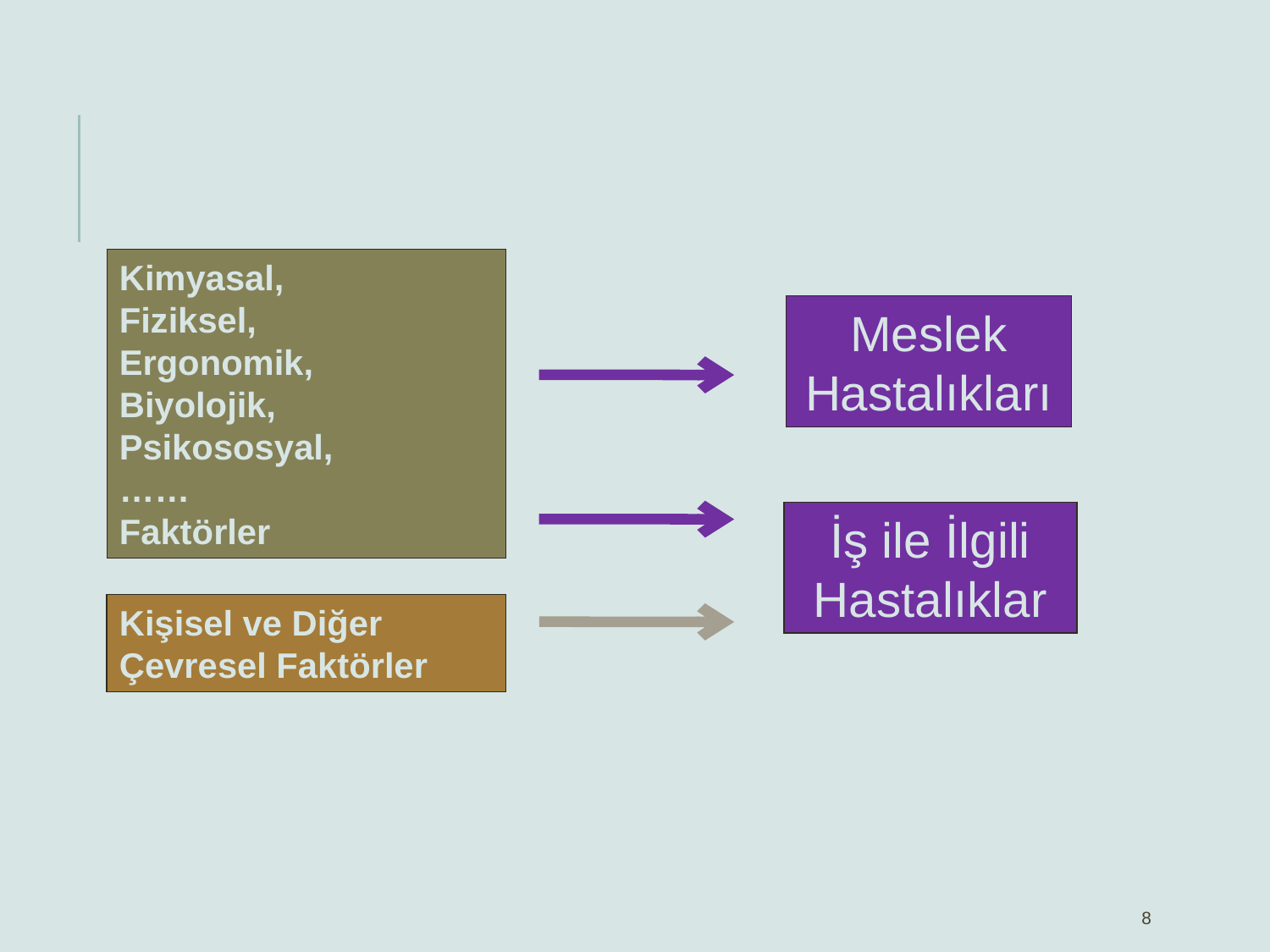

Kimyasal,
Fiziksel,
Ergonomik,
Biyolojik,
Psikososyal,
……
Faktörler
Meslek Hastalıkları
İş ile İlgili
Hastalıklar
Kişisel ve Diğer Çevresel Faktörler
8